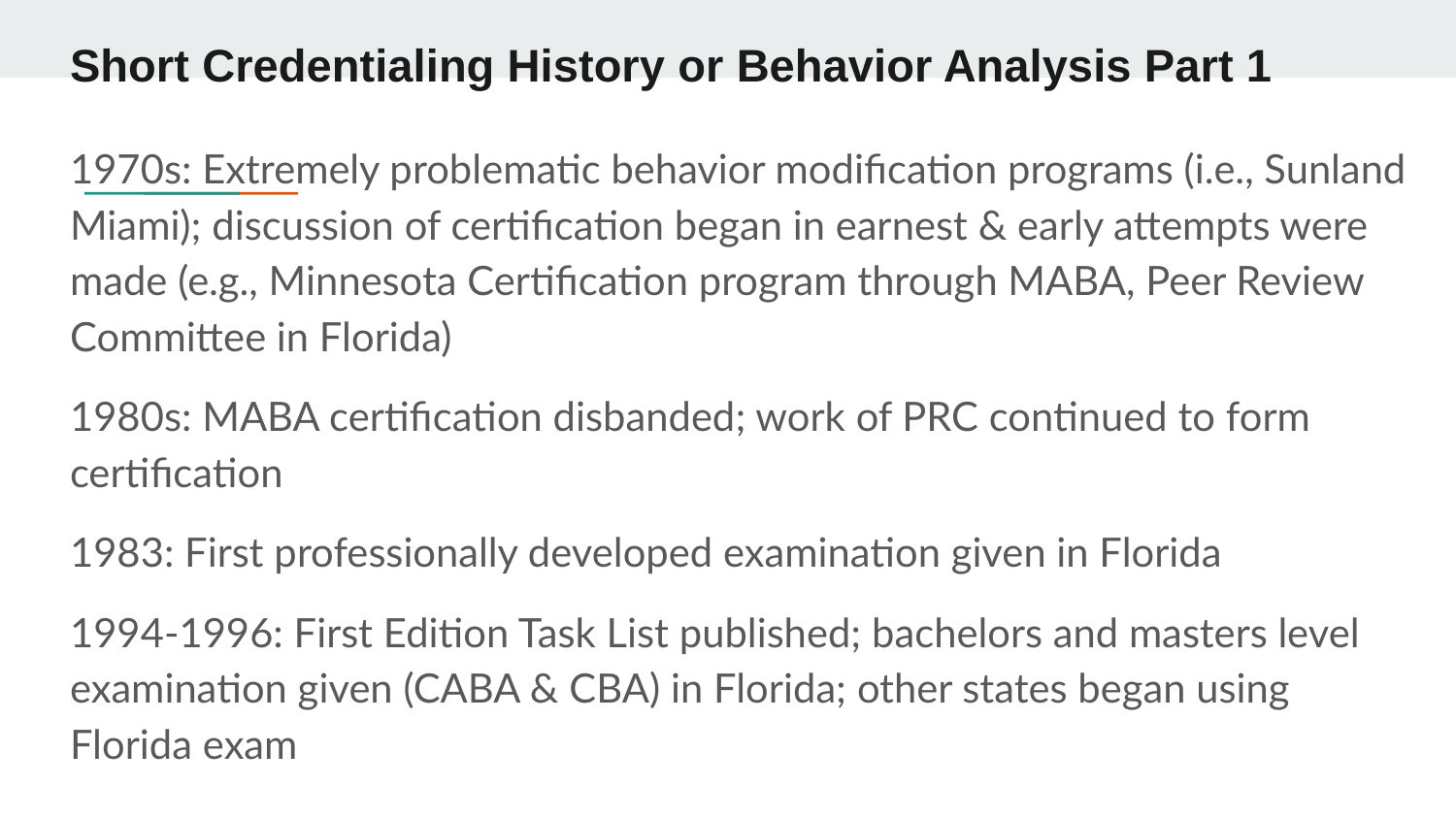

# Short Credentialing History or Behavior Analysis Part 1
1970s: Extremely problematic behavior modification programs (i.e., Sunland Miami); discussion of certification began in earnest & early attempts were made (e.g., Minnesota Certification program through MABA, Peer Review Committee in Florida)
1980s: MABA certification disbanded; work of PRC continued to form certification
1983: First professionally developed examination given in Florida
1994-1996: First Edition Task List published; bachelors and masters level examination given (CABA & CBA) in Florida; other states began using Florida exam